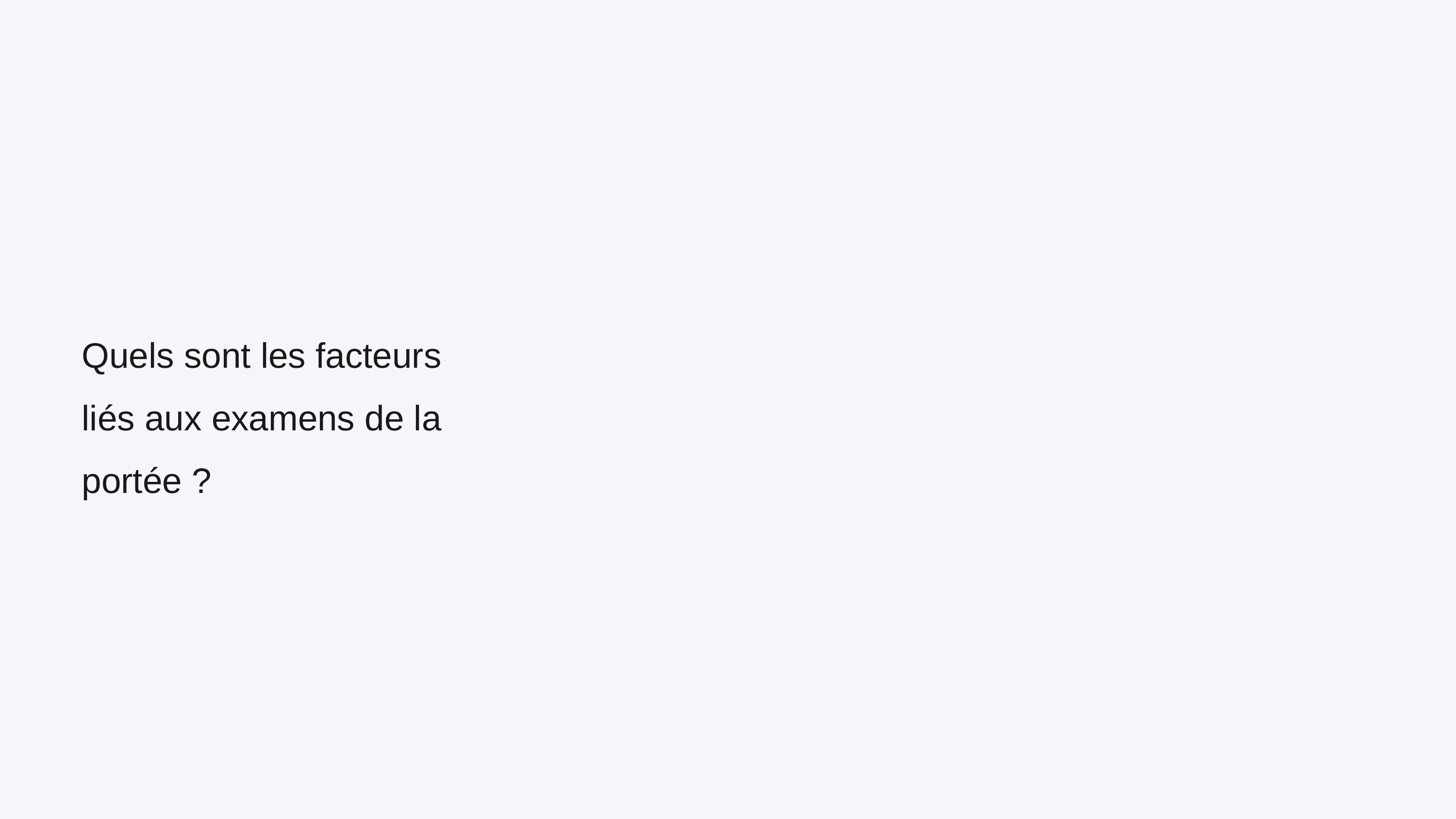

Quels sont les facteurs liés aux examens de la portée ?